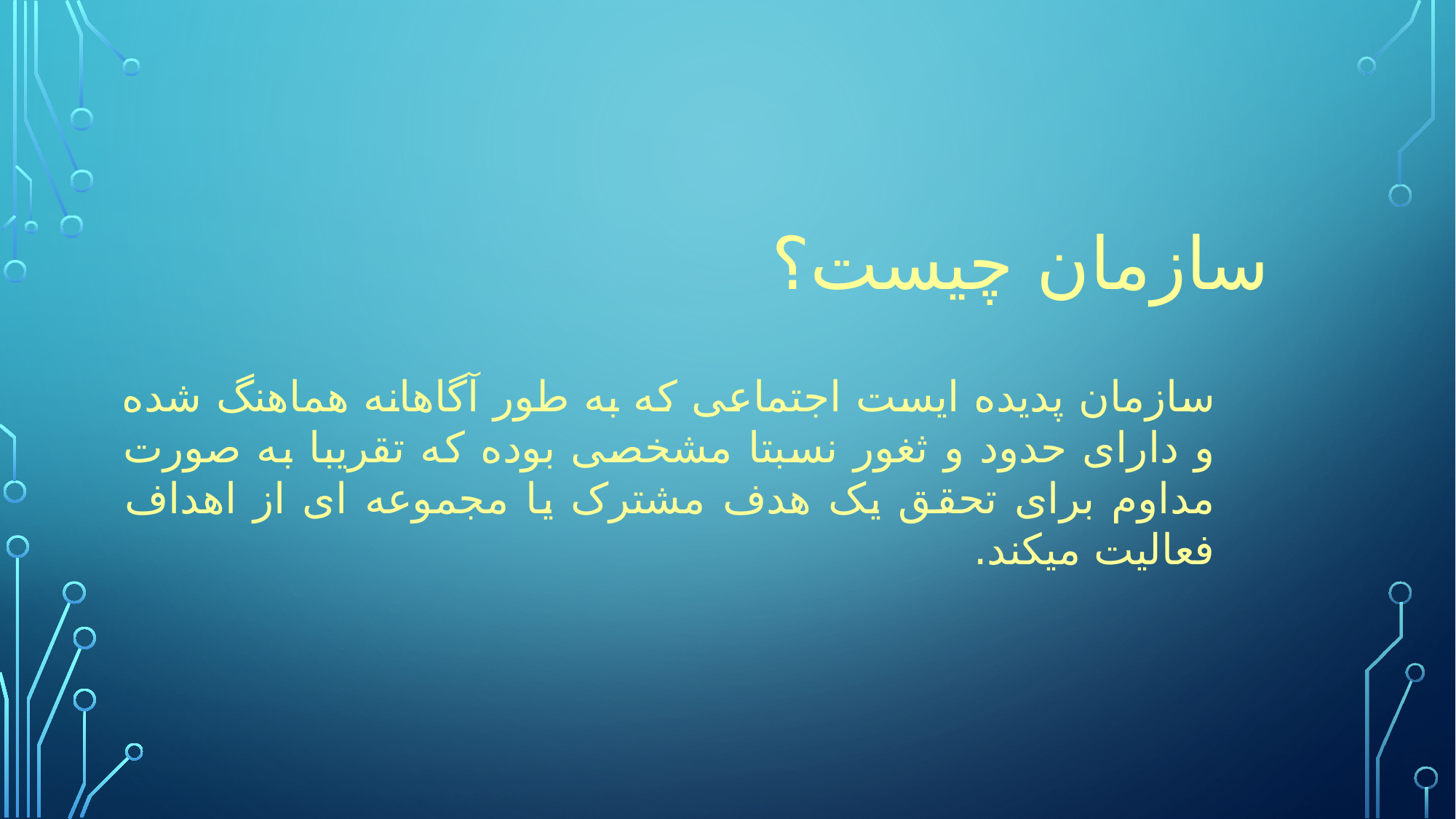

سازمان چیست؟

سازمان پدیده ایست اجتماعی که به طور آگاهانه هماهنگ شده و دارای حدود و ثغور نسبتا مشخصی بوده که تقریبا به صورت مداوم برای تحقق یک هدف مشترک یا مجموعه ای از اهداف فعالیت میکند.